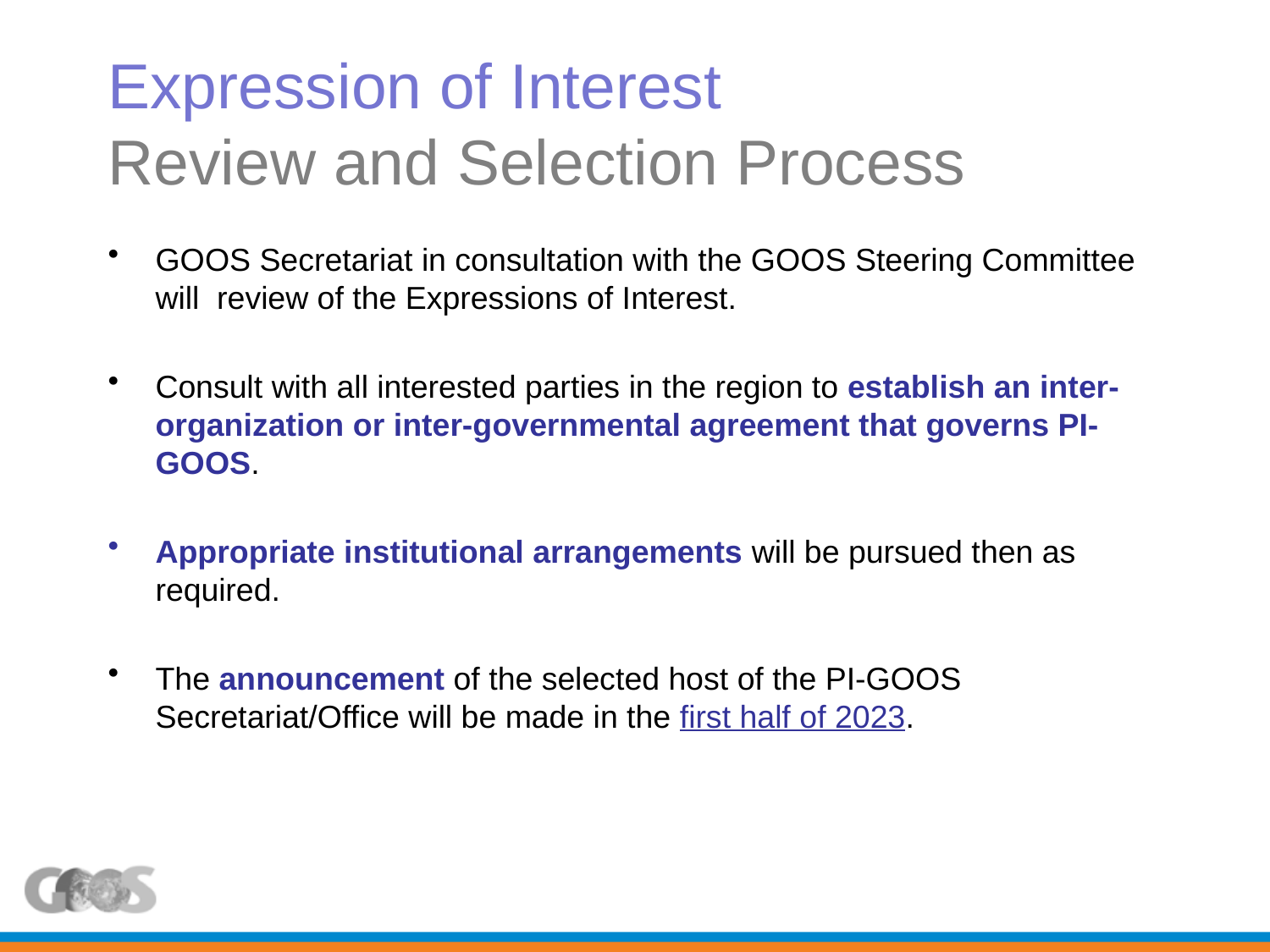

# Expression of Interest Review and Selection Process
GOOS Secretariat in consultation with the GOOS Steering Committee will  review of the Expressions of Interest.

Consult with all interested parties in the region to establish an inter-organization or inter-governmental agreement that governs PI-GOOS.

Appropriate institutional arrangements will be pursued then as required.

The announcement of the selected host of the PI-GOOS Secretariat/Office will be made in the first half of 2023.